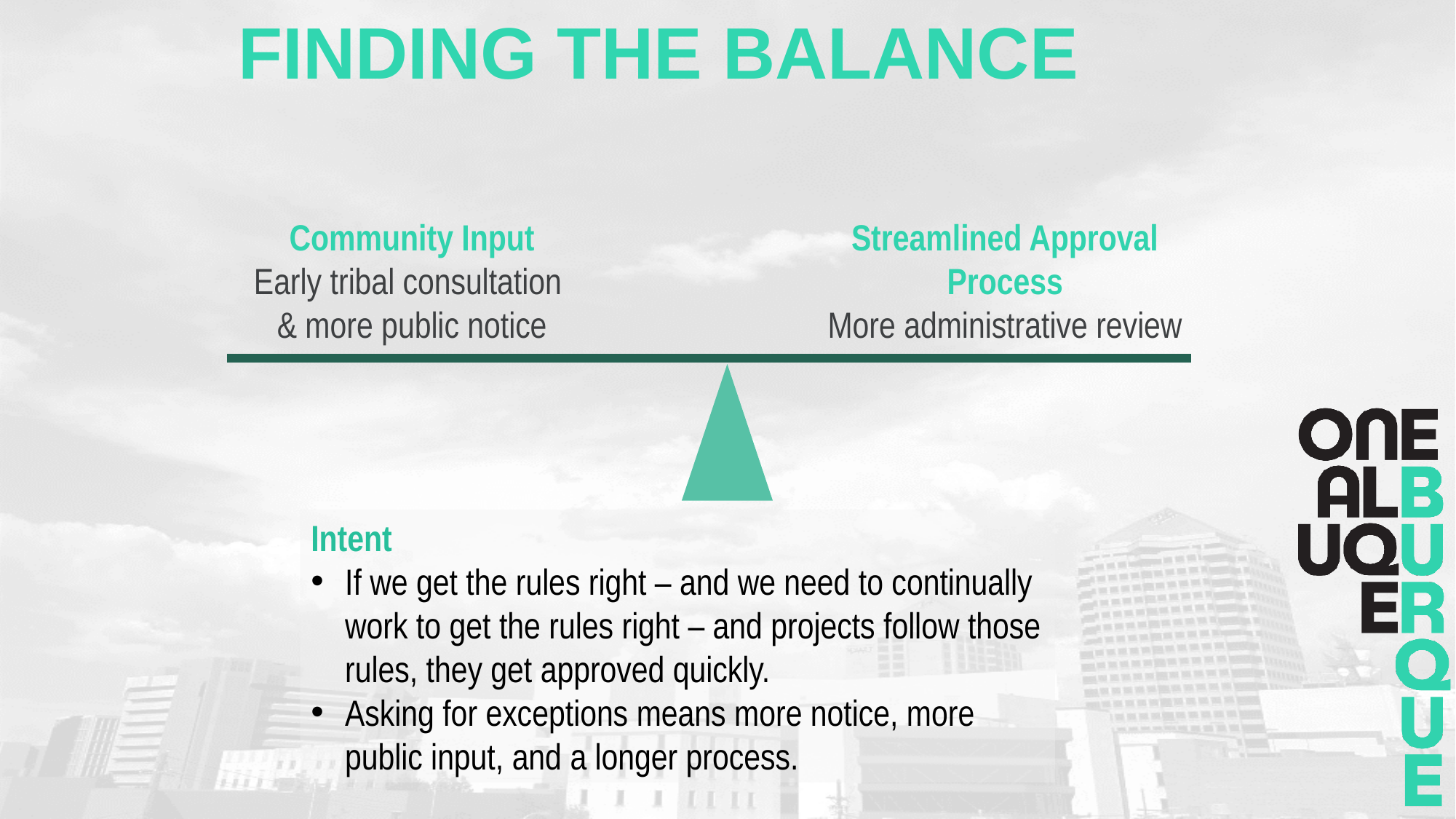

# Finding the Balance
Community Input
Early tribal consultation
& more public notice
Streamlined Approval Process
More administrative review

Intent
If we get the rules right – and we need to continually work to get the rules right – and projects follow those rules, they get approved quickly.
Asking for exceptions means more notice, more public input, and a longer process.